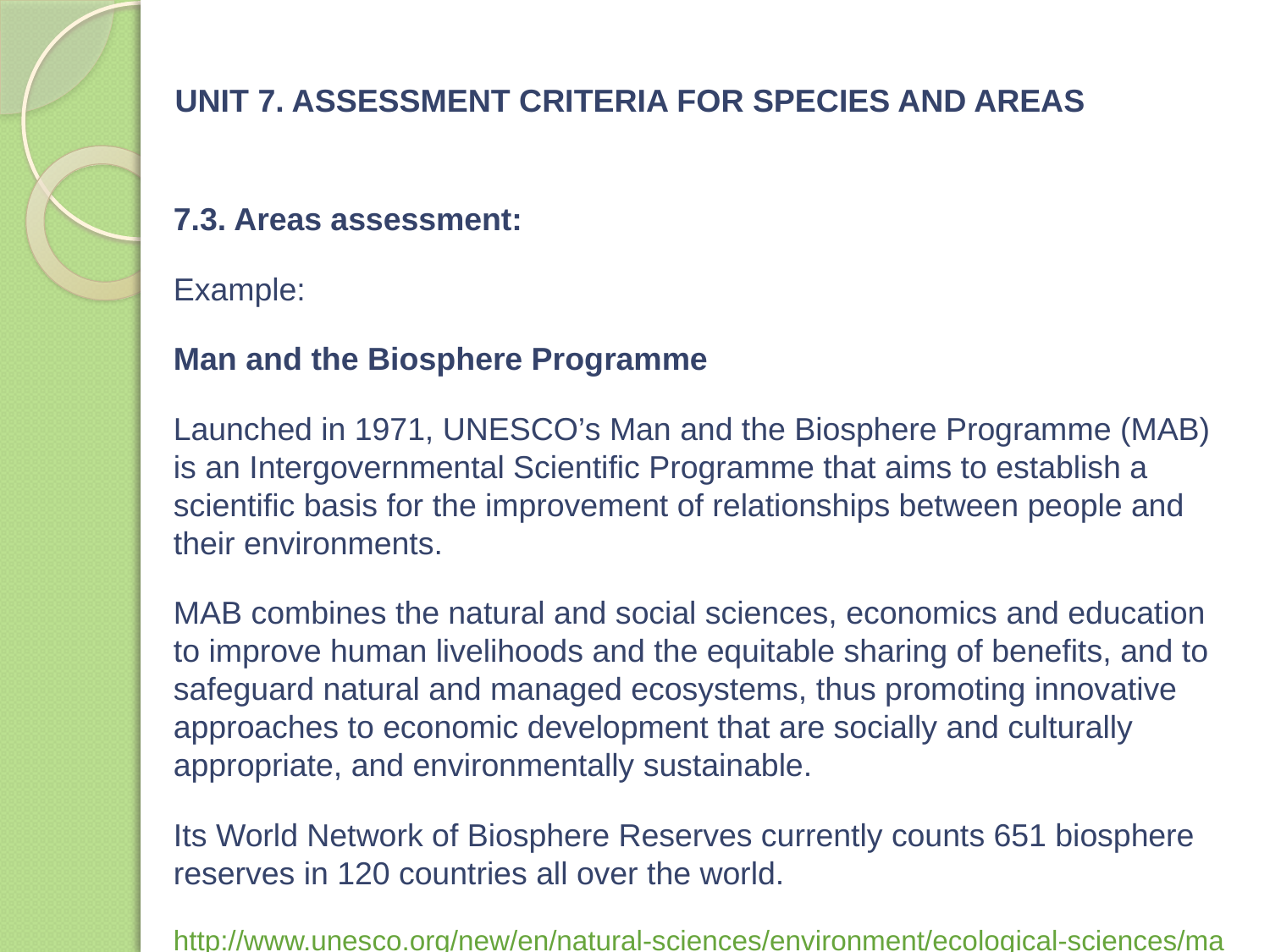

# UNIT 7. ASSESSMENT CRITERIA FOR SPECIES AND AREAS
7.3. Areas assessment:
Example:
Man and the Biosphere Programme
Launched in 1971, UNESCO’s Man and the Biosphere Programme (MAB) is an Intergovernmental Scientific Programme that aims to establish a scientific basis for the improvement of relationships between people and their environments.
MAB combines the natural and social sciences, economics and education to improve human livelihoods and the equitable sharing of benefits, and to safeguard natural and managed ecosystems, thus promoting innovative approaches to economic development that are socially and culturally appropriate, and environmentally sustainable.
Its World Network of Biosphere Reserves currently counts 651 biosphere reserves in 120 countries all over the world.
http://www.unesco.org/new/en/natural-sciences/environment/ecological-sciences/man-and-biosphere-programme/